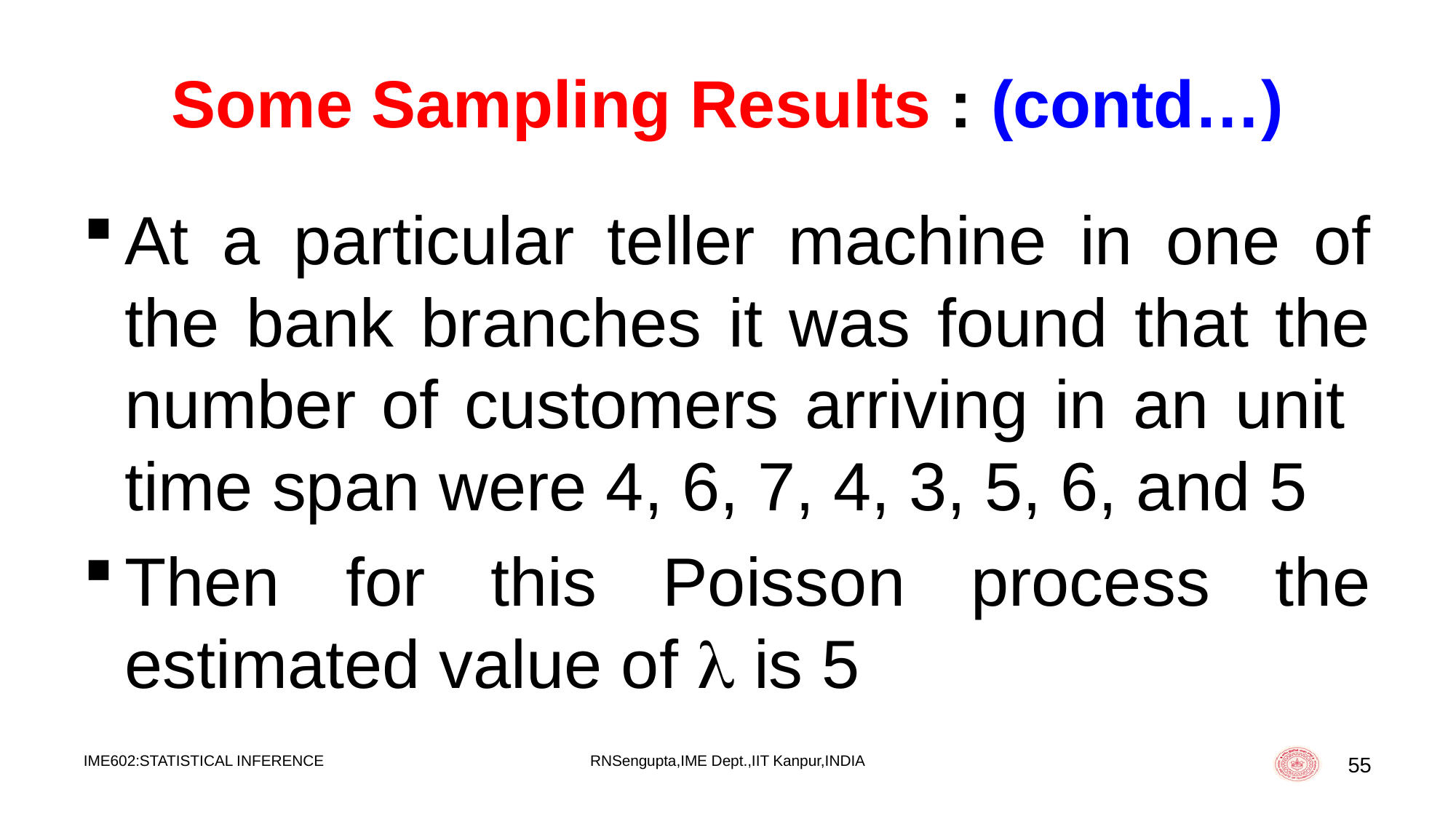

# Some Sampling Results : (contd…)
At a particular teller machine in one of the bank branches it was found that the number of customers arriving in an unit  time span were 4, 6, 7, 4, 3, 5, 6, and 5
Then for this Poisson process the estimated value of λ is 5
IME602:STATISTICAL INFERENCE
RNSengupta,IME Dept.,IIT Kanpur,INDIA
55